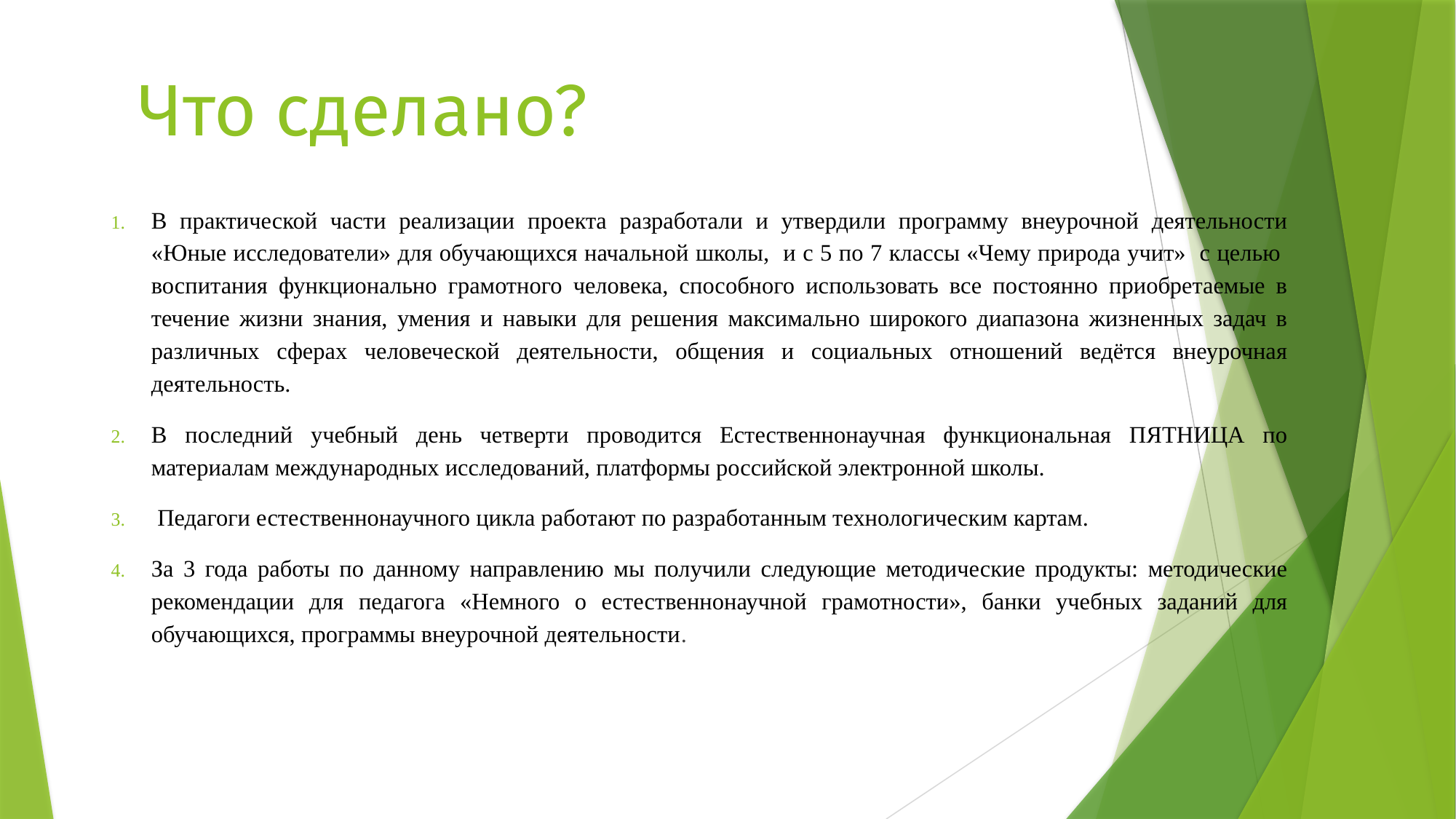

# Что сделано?
В практической части реализации проекта разработали и утвердили программу внеурочной деятельности «Юные исследователи» для обучающихся начальной школы,  и с 5 по 7 классы «Чему природа учит»  с целью  воспитания функционально грамотного человека, способного использовать все постоянно приобретаемые в течение жизни знания, умения и навыки для решения максимально широкого диапазона жизненных задач в различных сферах человеческой деятельности, общения и социальных отношений ведётся внеурочная деятельность.
В последний учебный день четверти проводится Естественнонаучная функциональная ПЯТНИЦА по материалам международных исследований, платформы российской электронной школы.
 Педагоги естественнонаучного цикла работают по разработанным технологическим картам.
За 3 года работы по данному направлению мы получили следующие методические продукты: методические рекомендации для педагога «Немного о естественнонаучной грамотности», банки учебных заданий для обучающихся, программы внеурочной деятельности.